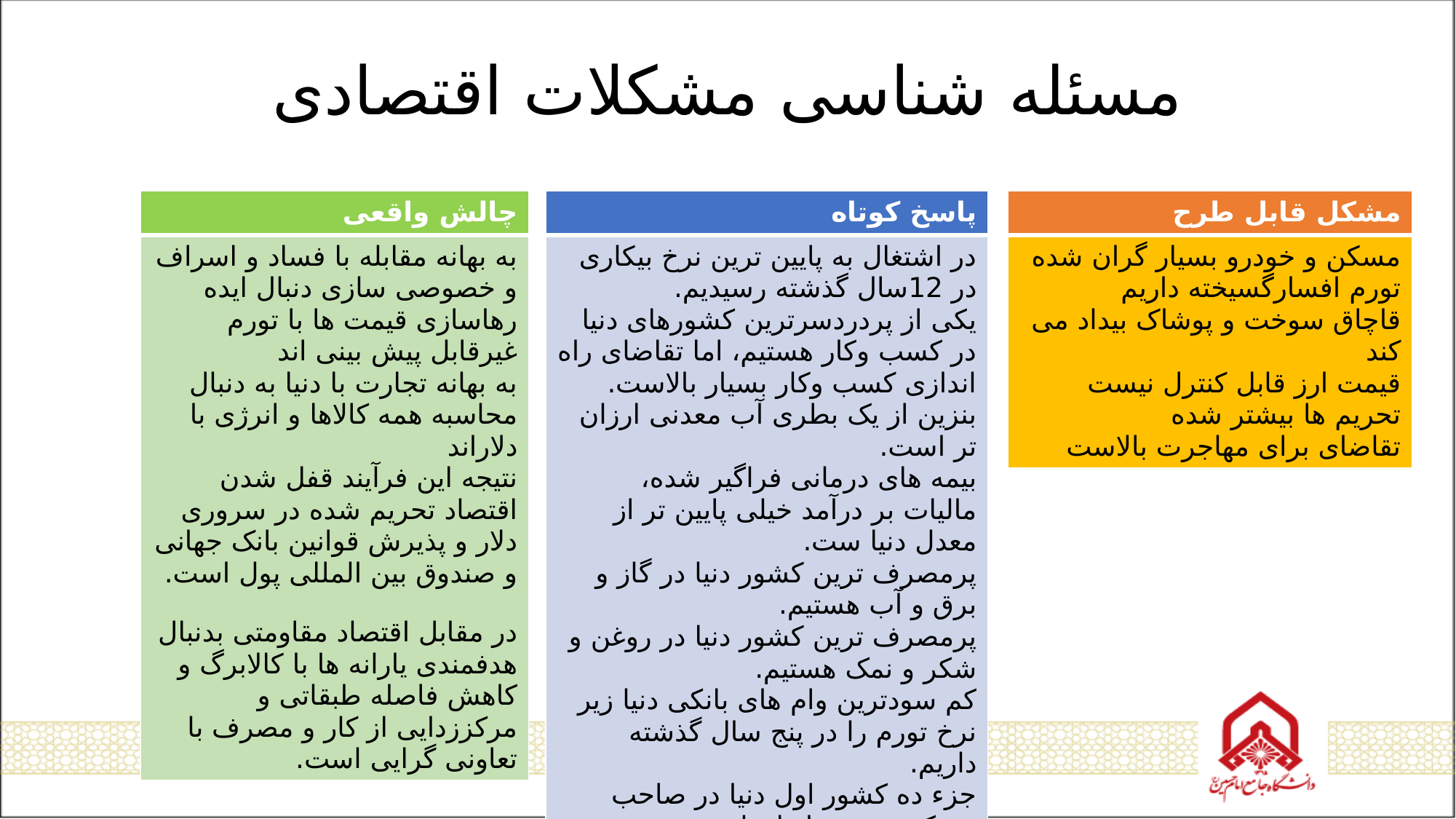

# مسئله شناسی مشکلات اقتصادی
| چالش واقعی |
| --- |
| به بهانه مقابله با فساد و اسراف و خصوصی سازی دنبال ایده رهاسازی قیمت ها با تورم غیرقابل پیش بینی اند به بهانه تجارت با دنیا به دنبال محاسبه همه کالاها و انرژی با دلاراند نتیجه این فرآیند قفل شدن اقتصاد تحریم شده در سروری دلار و پذیرش قوانین بانک جهانی و صندوق بین المللی پول است. در مقابل اقتصاد مقاومتی بدنبال هدفمندی یارانه ها با کالابرگ و کاهش فاصله طبقاتی و مرکززدایی از کار و مصرف با تعاونی گرایی است. |
| پاسخ کوتاه |
| --- |
| در اشتغال به پایین ترین نرخ بیکاری در 12سال گذشته رسیدیم. یکی از پردردسرترین کشورهای دنیا در کسب وکار هستیم، اما تقاضای راه اندازی کسب وکار بسیار بالاست. بنزین از یک بطری آب معدنی ارزان تر است. بیمه های درمانی فراگیر شده، مالیات بر درآمد خیلی پایین تر از معدل دنیا ست. پرمصرف ترین کشور دنیا در گاز و برق و آب هستیم. پرمصرف ترین کشور دنیا در روغن و شکر و نمک هستیم. کم سودترین وام های بانکی دنیا زیر نرخ تورم را در پنج سال گذشته داریم. جزء ده کشور اول دنیا در صاحب مسکن بودن خانوارها هستیم. آزادترین کشور دنیا در بازار طلا و ارز |
| مشکل قابل طرح |
| --- |
| مسکن و خودرو بسیار گران شده تورم افسارگسیخته داریم قاچاق سوخت و پوشاک بیداد می کند قیمت ارز قابل کنترل نیست تحریم ها بیشتر شده تقاضای برای مهاجرت بالاست |